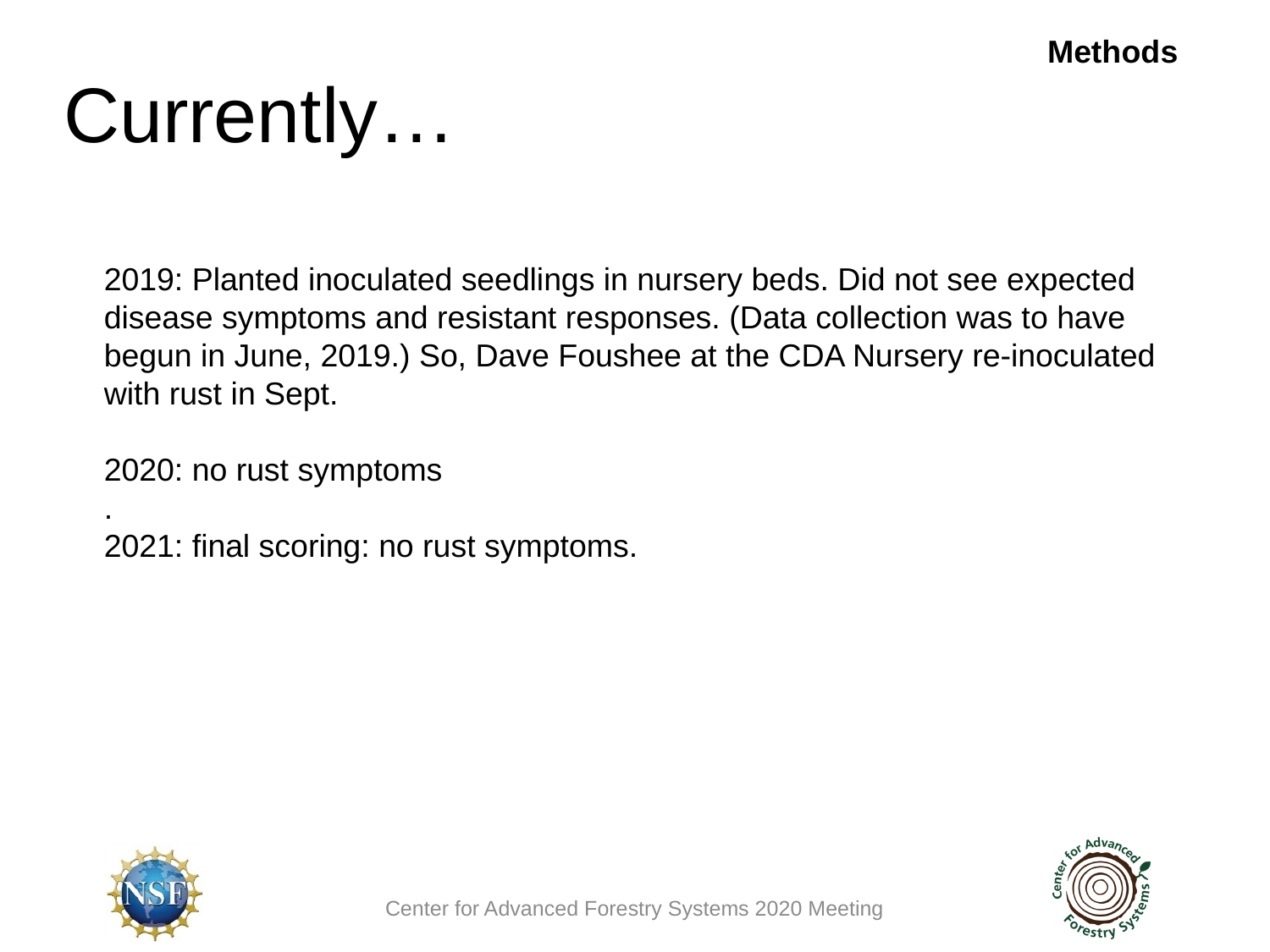

Methods
# Currently…

2019: Planted inoculated seedlings in nursery beds. Did not see expected disease symptoms and resistant responses. (Data collection was to have begun in June, 2019.) So, Dave Foushee at the CDA Nursery re-inoculated with rust in Sept.

2020: no rust symptoms
.
2021: final scoring: no rust symptoms.

Center for Advanced Forestry Systems 2020 Meeting